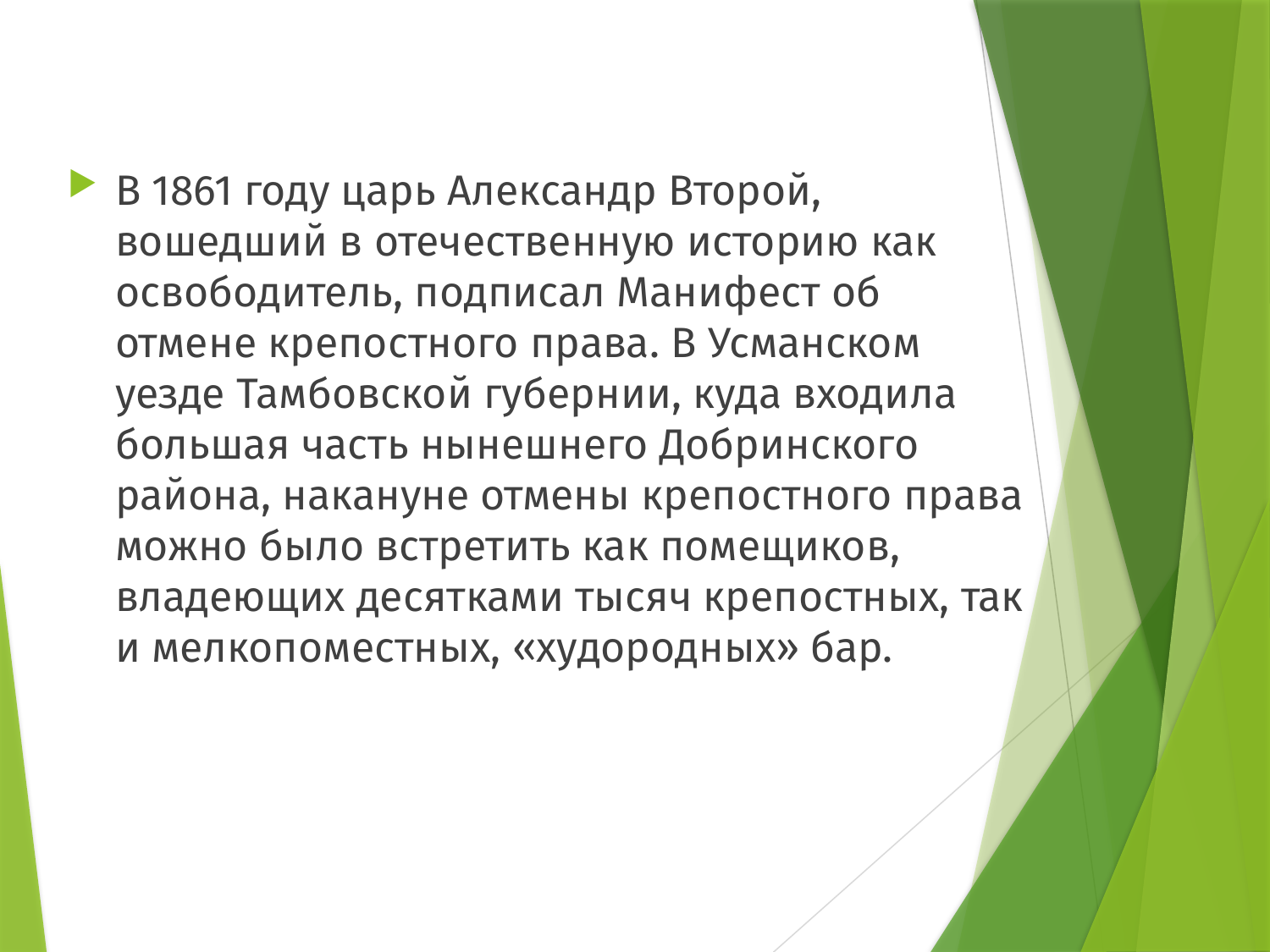

В 1861 году царь Александр Второй, вошедший в отечественную историю как освободитель, подписал Манифест об отмене крепостного права. В Усманском уезде Тамбовской губернии, куда входила большая часть нынешнего Добринского района, накануне отмены крепостного права можно было встретить как помещиков, владеющих десятками тысяч крепостных, так и мелкопоместных, «худородных» бар.